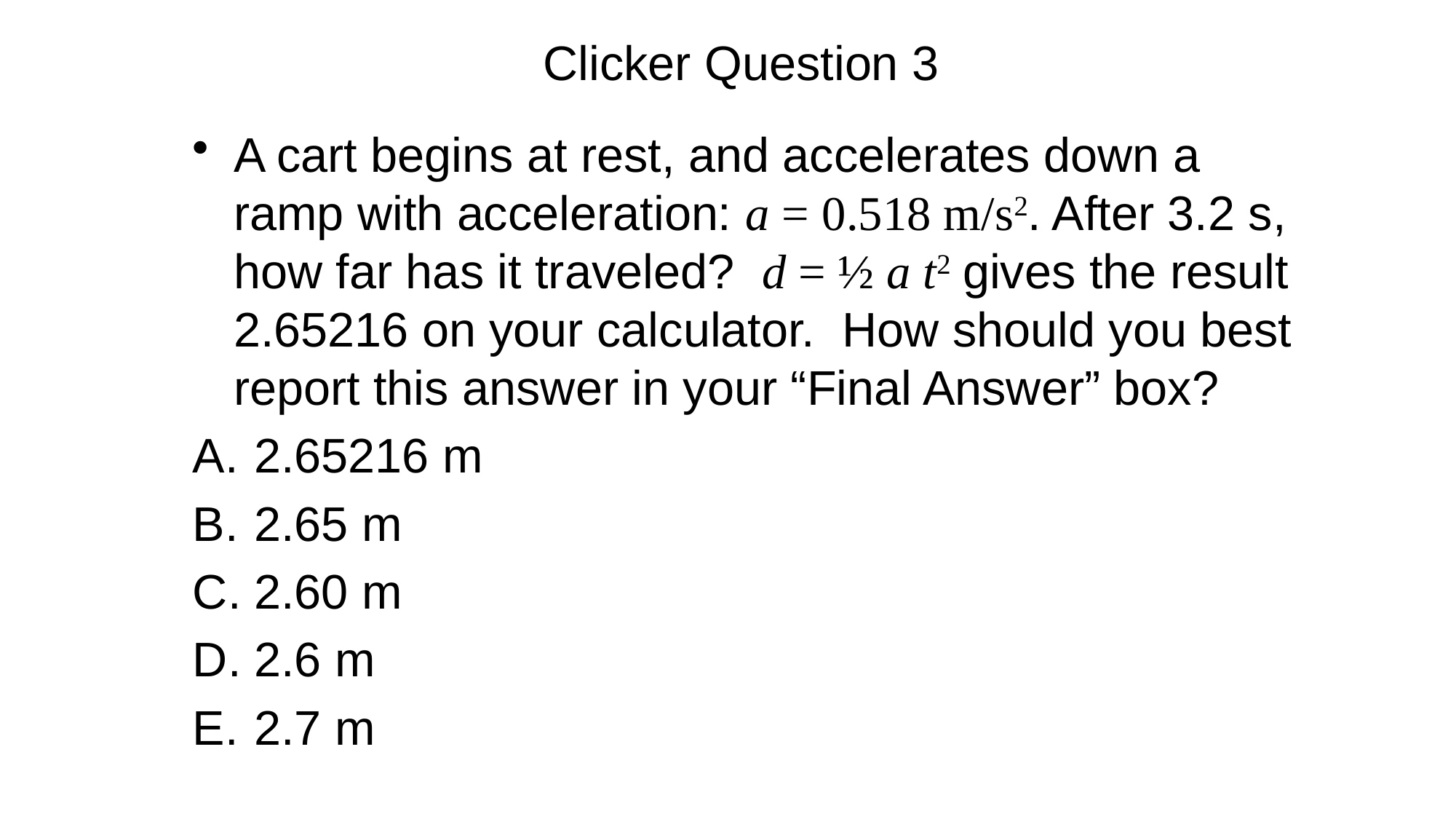

Clicker Question 3
A cart begins at rest, and accelerates down a ramp with acceleration: a = 0.518 m/s2. After 3.2 s, how far has it traveled?  d = ½ a t2 gives the result 2.65216 on your calculator.  How should you best report this answer in your “Final Answer” box?
2.65216 m
2.65 m
2.60 m
2.6 m
2.7 m